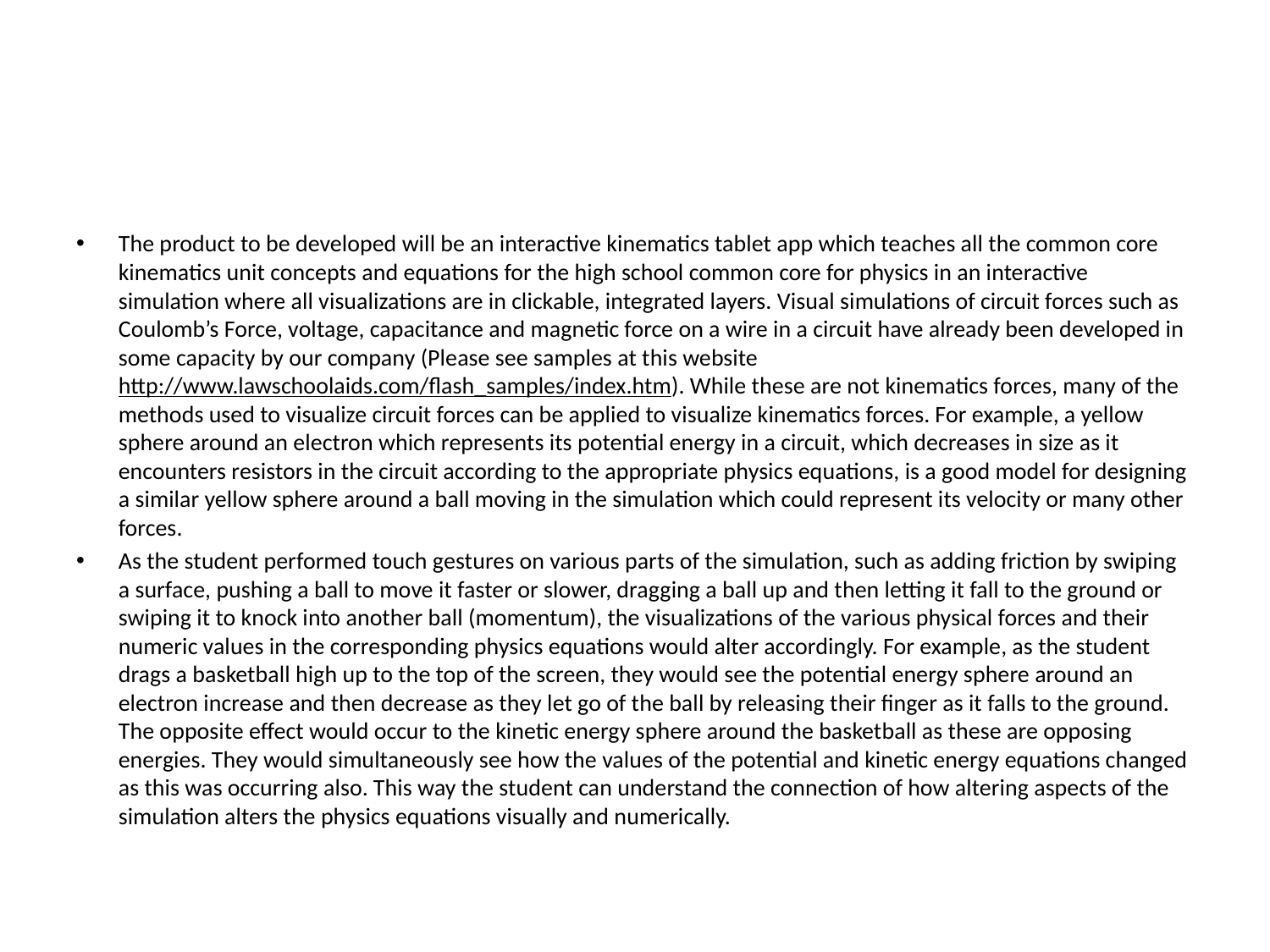

#
The product to be developed will be an interactive kinematics tablet app which teaches all the common core kinematics unit concepts and equations for the high school common core for physics in an interactive simulation where all visualizations are in clickable, integrated layers. Visual simulations of circuit forces such as Coulomb’s Force, voltage, capacitance and magnetic force on a wire in a circuit have already been developed in some capacity by our company (Please see samples at this website http://www.lawschoolaids.com/flash_samples/index.htm). While these are not kinematics forces, many of the methods used to visualize circuit forces can be applied to visualize kinematics forces. For example, a yellow sphere around an electron which represents its potential energy in a circuit, which decreases in size as it encounters resistors in the circuit according to the appropriate physics equations, is a good model for designing a similar yellow sphere around a ball moving in the simulation which could represent its velocity or many other forces.
As the student performed touch gestures on various parts of the simulation, such as adding friction by swiping a surface, pushing a ball to move it faster or slower, dragging a ball up and then letting it fall to the ground or swiping it to knock into another ball (momentum), the visualizations of the various physical forces and their numeric values in the corresponding physics equations would alter accordingly. For example, as the student drags a basketball high up to the top of the screen, they would see the potential energy sphere around an electron increase and then decrease as they let go of the ball by releasing their finger as it falls to the ground. The opposite effect would occur to the kinetic energy sphere around the basketball as these are opposing energies. They would simultaneously see how the values of the potential and kinetic energy equations changed as this was occurring also. This way the student can understand the connection of how altering aspects of the simulation alters the physics equations visually and numerically.